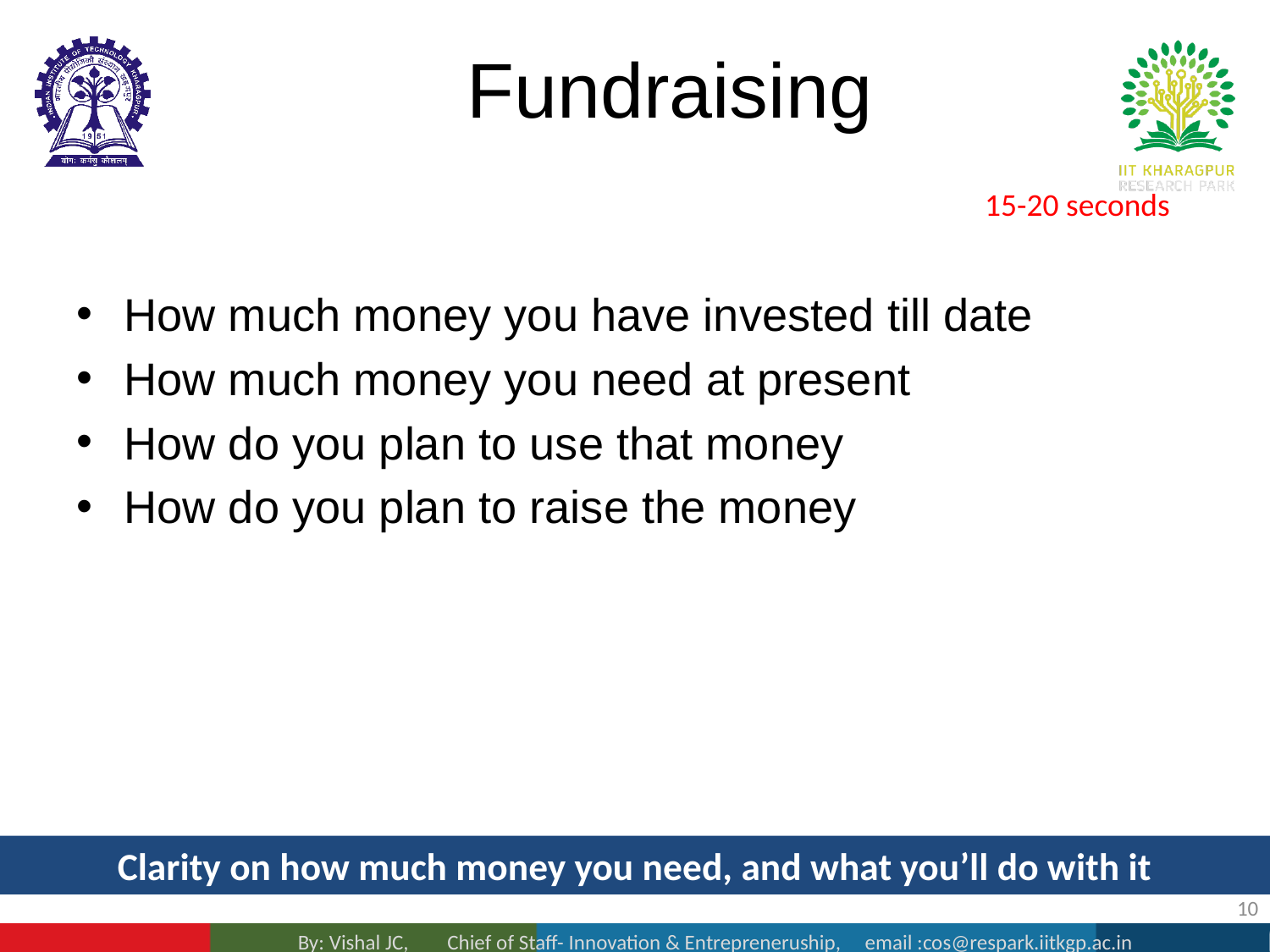

# Fundraising
15-20 seconds
How much money you have invested till date
How much money you need at present
How do you plan to use that money
How do you plan to raise the money

Clarity on how much money you need, and what you’ll do with it
10